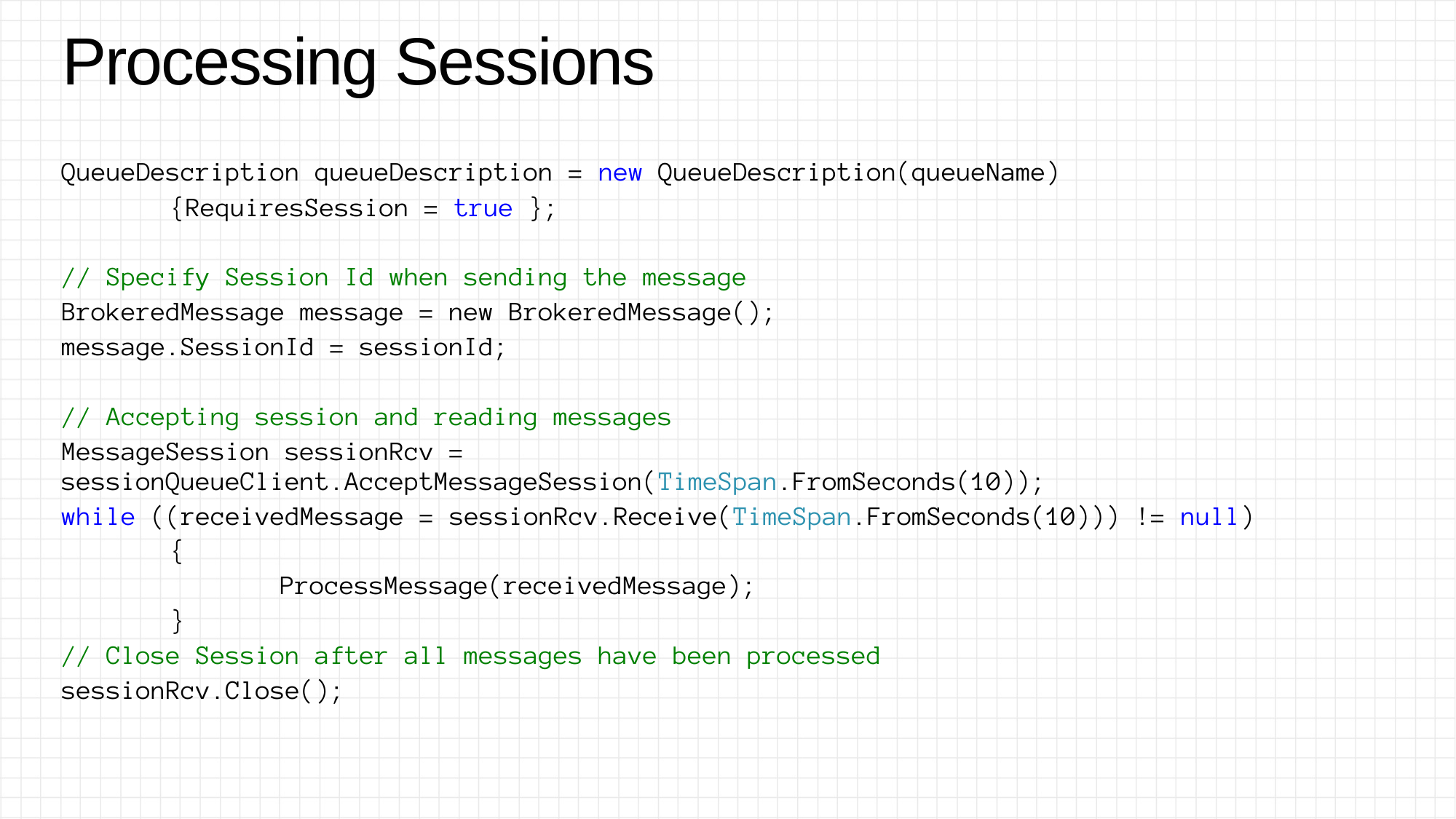

# Processing Sessions
QueueDescription queueDescription = new QueueDescription(queueName)
	{RequiresSession = true };

// Specify Session Id when sending the message
BrokeredMessage message = new BrokeredMessage();
message.SessionId = sessionId;

// Accepting session and reading messages
MessageSession sessionRcv = sessionQueueClient.AcceptMessageSession(TimeSpan.FromSeconds(10));
while ((receivedMessage = sessionRcv.Receive(TimeSpan.FromSeconds(10))) != null)
    	{
		ProcessMessage(receivedMessage);
	}
// Close Session after all messages have been processed
sessionRcv.Close();